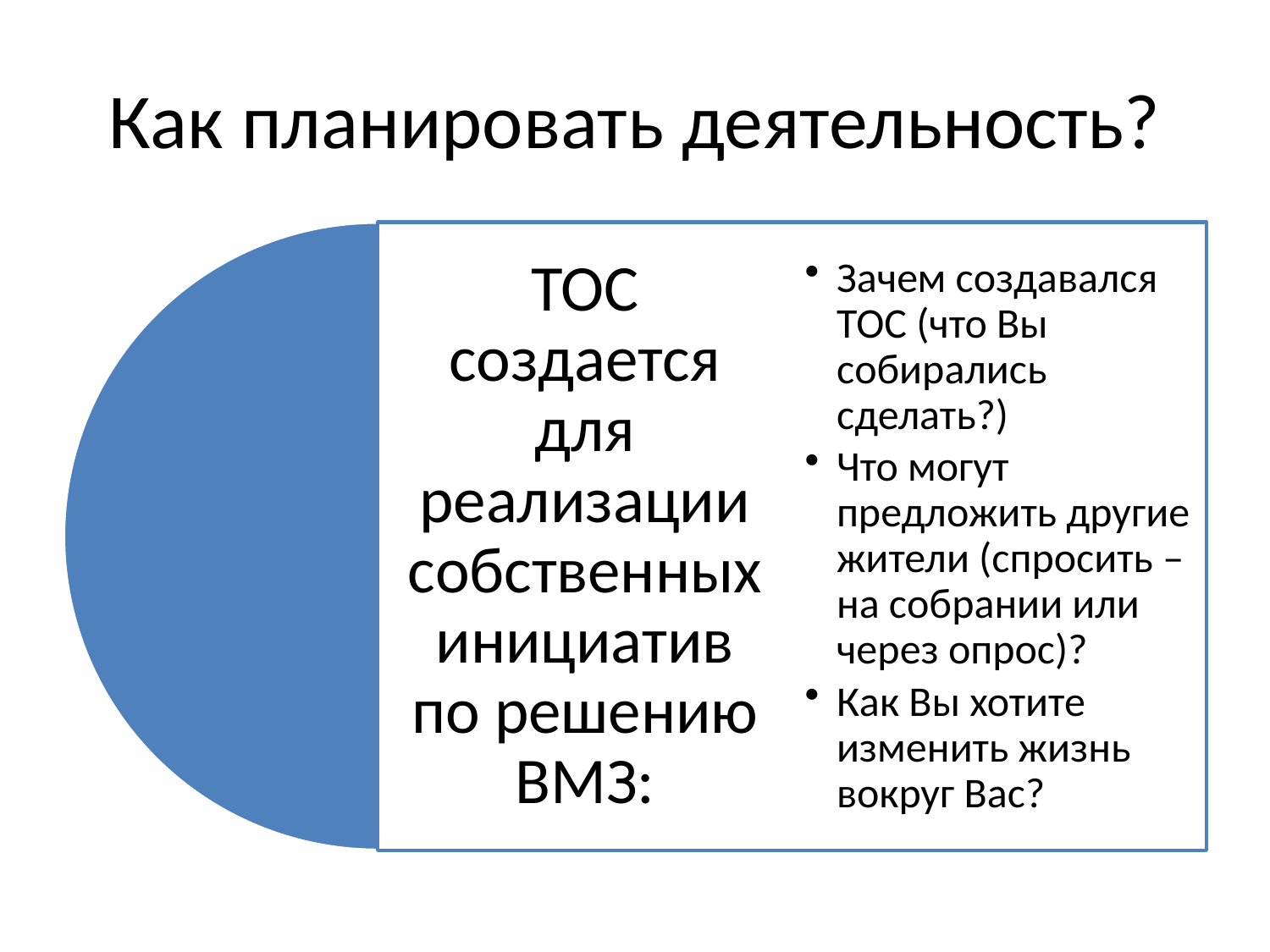

# Как планировать деятельность?
ТОС создается для реализации собственных инициатив по решению ВМЗ:
Зачем создавался ТОС (что Вы собирались сделать?)
Что могут предложить другие жители (спросить – на собрании или через опрос)?
Как Вы хотите изменить жизнь вокруг Вас?